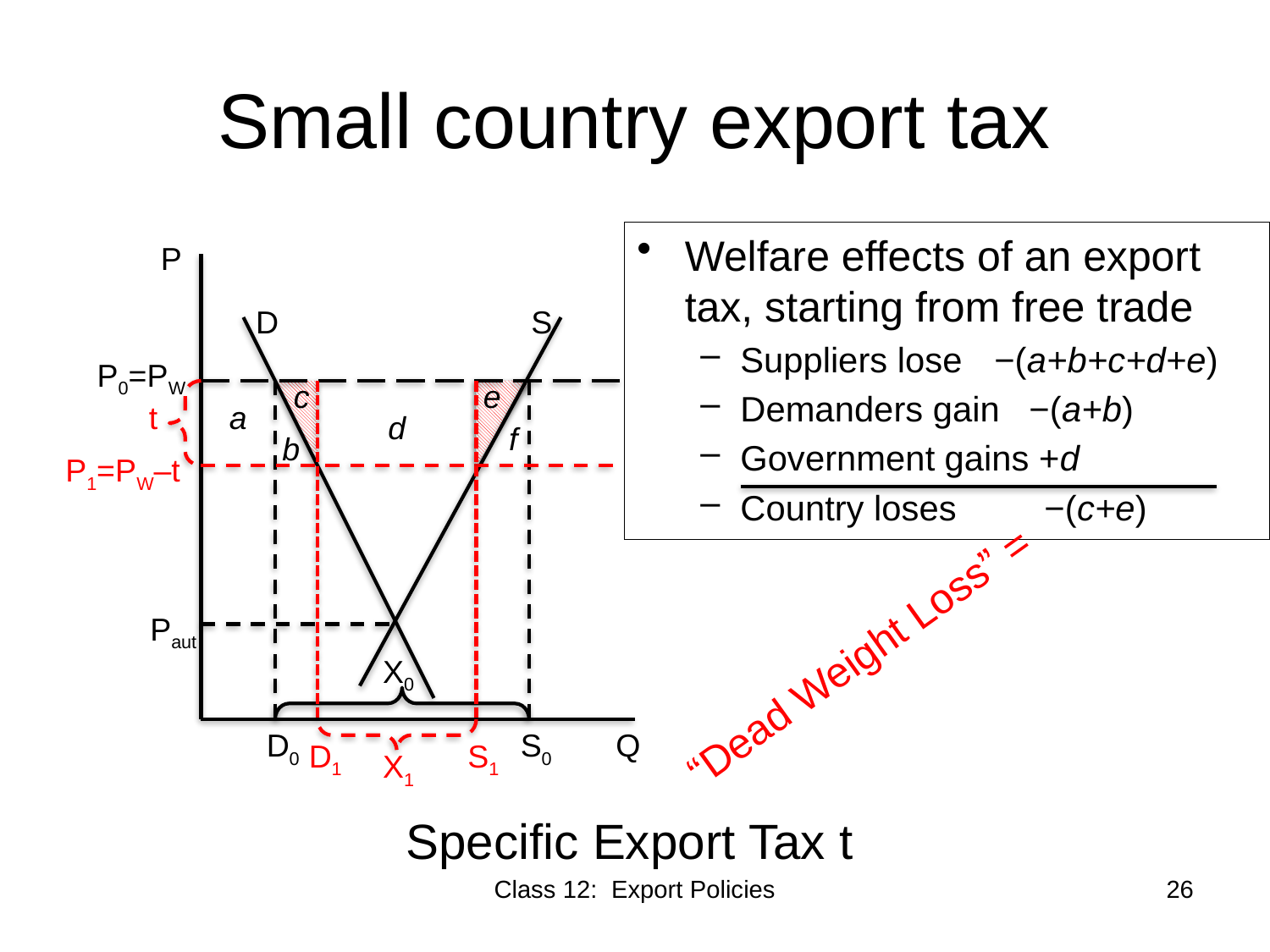

# Small country export tax
Welfare effects of an export tax, starting from free trade
Suppliers lose 	−(a+b+c+d+e)
Demanders gain   −(a+b)
Government gains +d
Country loses         −(c+e)
P
D
S
P0=PW
c
e

t
a
d
f
b
P1=PW–t

Paut
“Dead Weight Loss” =
X0

D0
S0
Q
D1
S1
X1
Specific Export Tax t

Class 12:  Export Policies
26